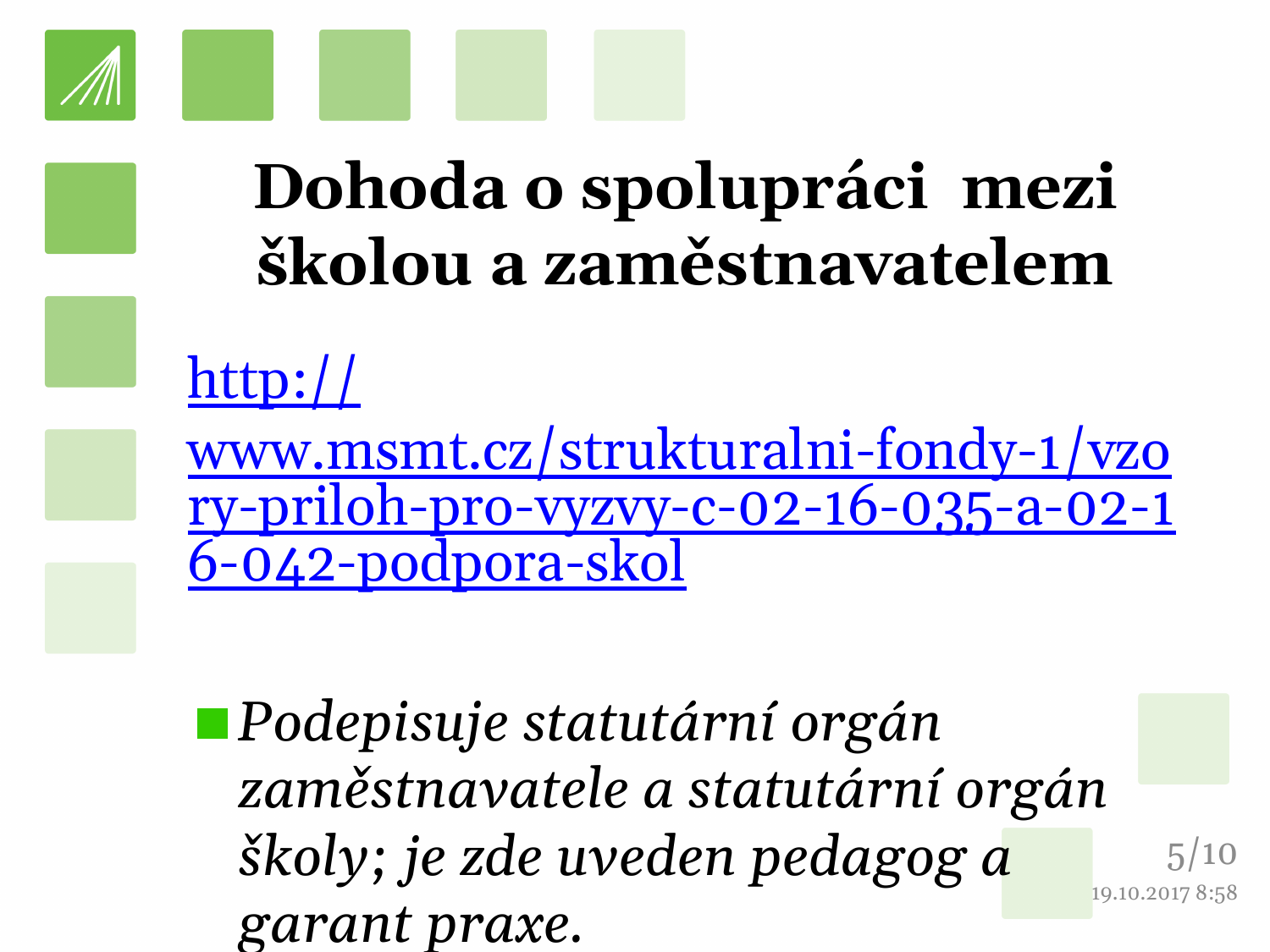

# Dohoda o spolupráci  mezi školou a zaměstnavatelem
http://www.msmt.cz/strukturalni-fondy-1/vzory-priloh-pro-vyzvy-c-02-16-035-a-02-16-042-podpora-skol

Podepisuje statutární orgán zaměstnavatele a statutární orgán školy; je zde uveden pedagog a garant praxe.
5/10
19.10.2017 8:58